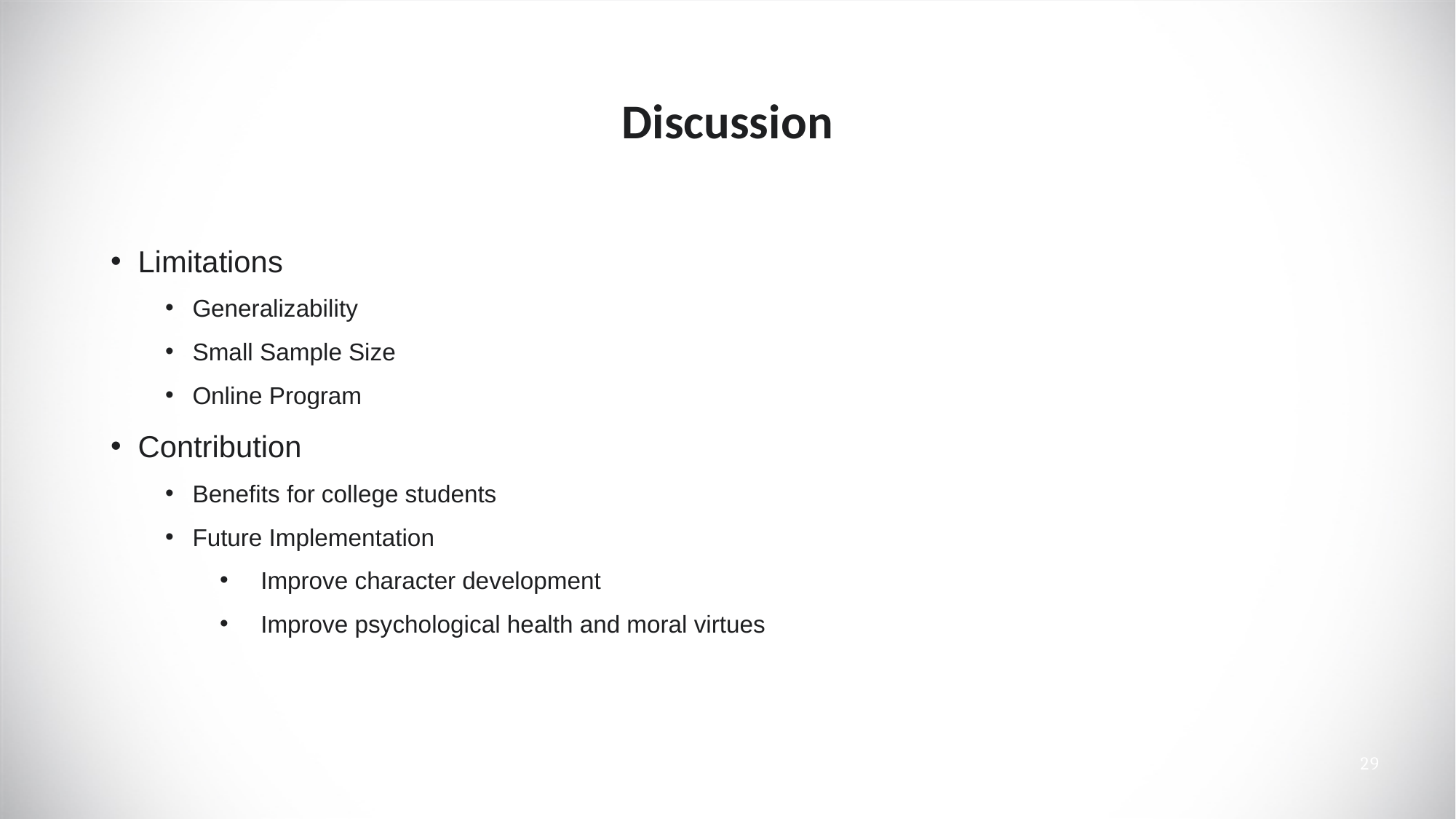

# Discussion

Limitations
Generalizability
Small Sample Size
Online Program
Contribution
Benefits for college students
Future Implementation
Improve character development
Improve psychological health and moral virtues

29